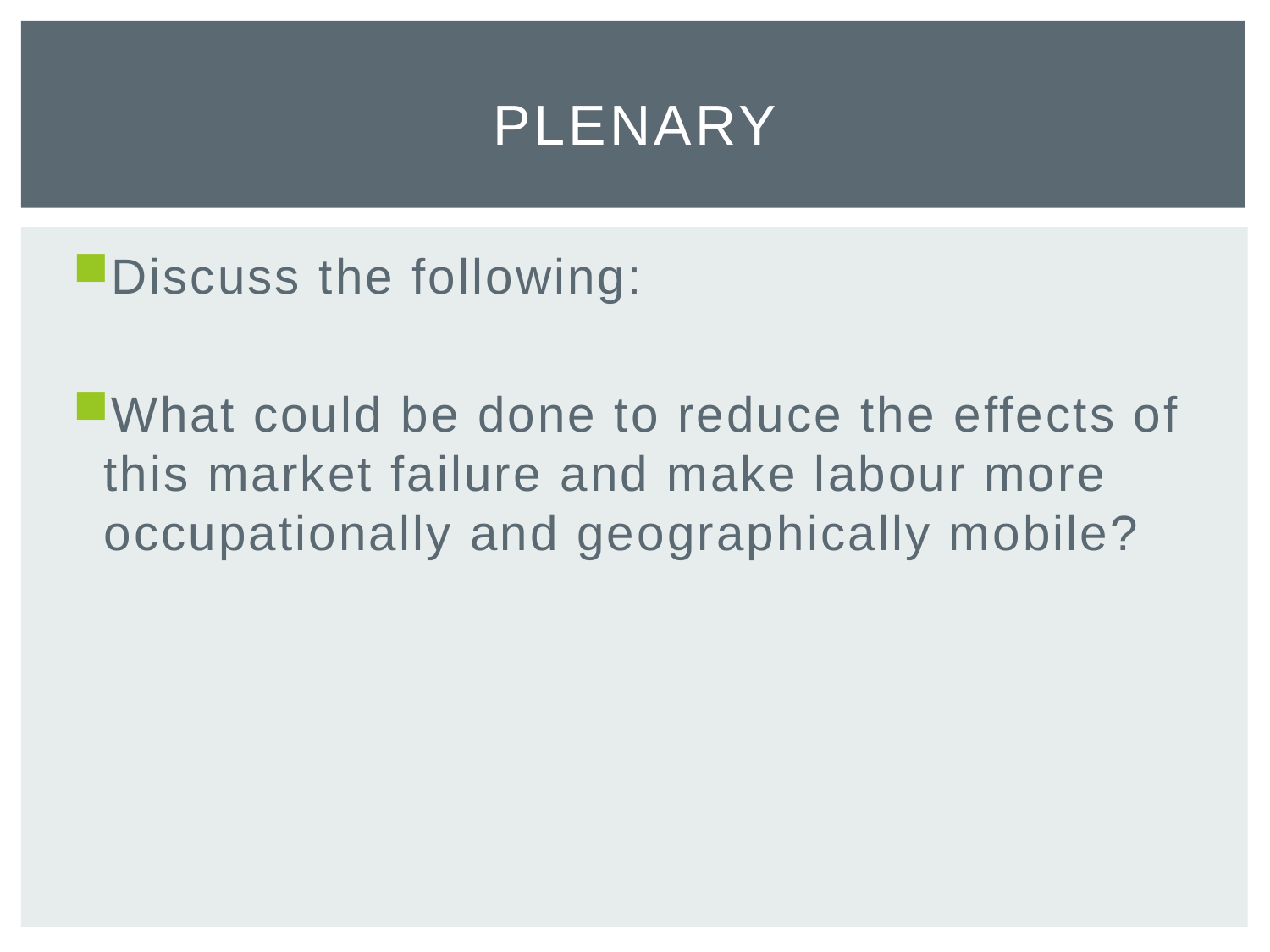

# Plenary
Discuss the following:

What could be done to reduce the effects of this market failure and make labour more occupationally and geographically mobile?